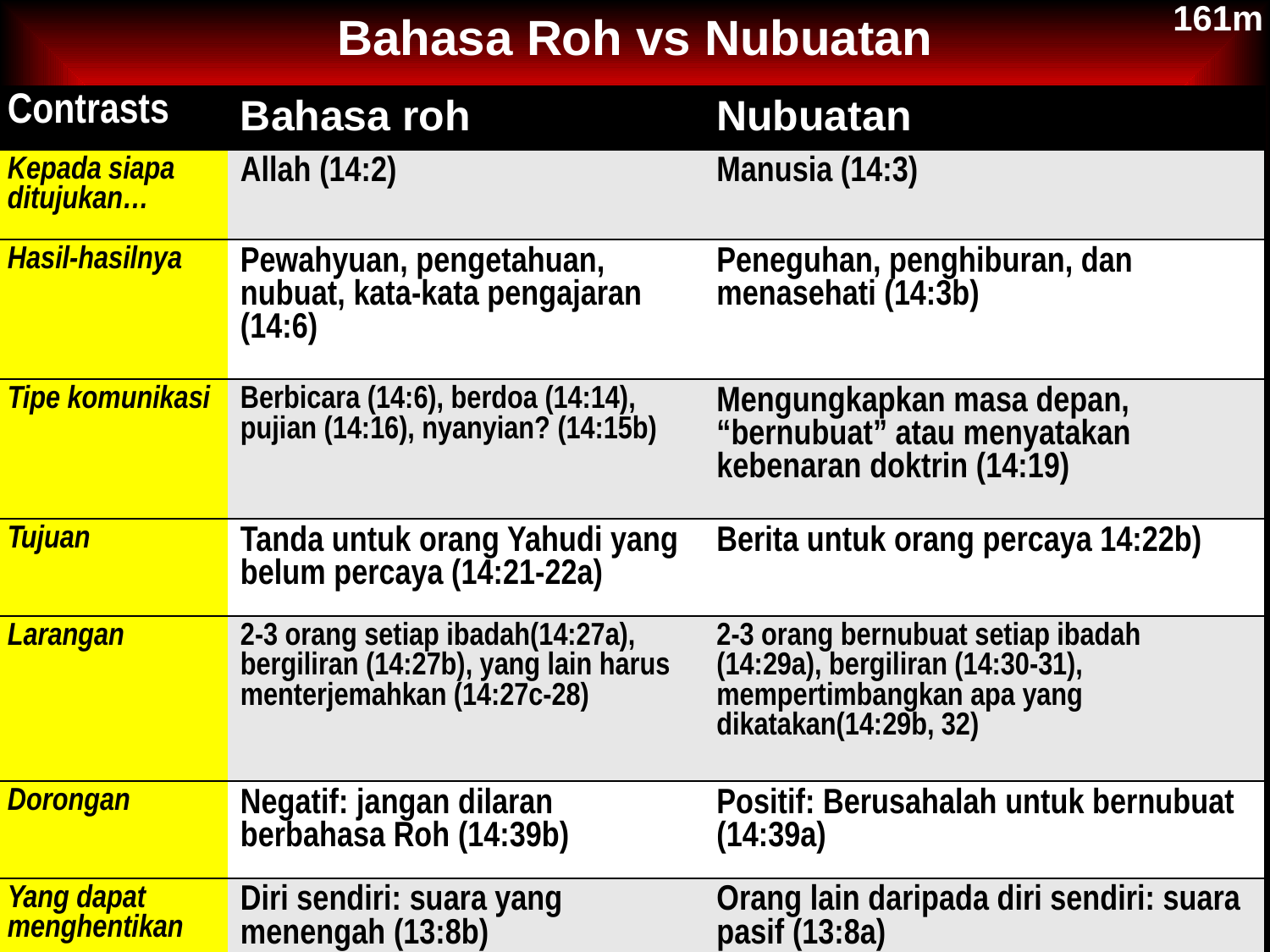

161m
Bahasa Roh vs Nubuatan
| Contrasts | Bahasa roh | Nubuatan |
| --- | --- | --- |
| Kepada siapa ditujukan… | Allah (14:2) | Manusia (14:3) |
| Hasil-hasilnya | Pewahyuan, pengetahuan, nubuat, kata-kata pengajaran (14:6) | Peneguhan, penghiburan, dan menasehati (14:3b) |
| Tipe komunikasi | Berbicara (14:6), berdoa (14:14), pujian (14:16), nyanyian? (14:15b) | Mengungkapkan masa depan, “bernubuat” atau menyatakan kebenaran doktrin (14:19) |
| Tujuan | Tanda untuk orang Yahudi yang belum percaya (14:21-22a) | Berita untuk orang percaya 14:22b) |
| Larangan | 2-3 orang setiap ibadah(14:27a), bergiliran (14:27b), yang lain harus menterjemahkan (14:27c-28) | 2-3 orang bernubuat setiap ibadah (14:29a), bergiliran (14:30-31), mempertimbangkan apa yang dikatakan(14:29b, 32) |
| Dorongan | Negatif: jangan dilaran berbahasa Roh (14:39b) | Positif: Berusahalah untuk bernubuat (14:39a) |
| Yang dapat menghentikan | Diri sendiri: suara yang menengah (13:8b) | Orang lain daripada diri sendiri: suara pasif (13:8a) |